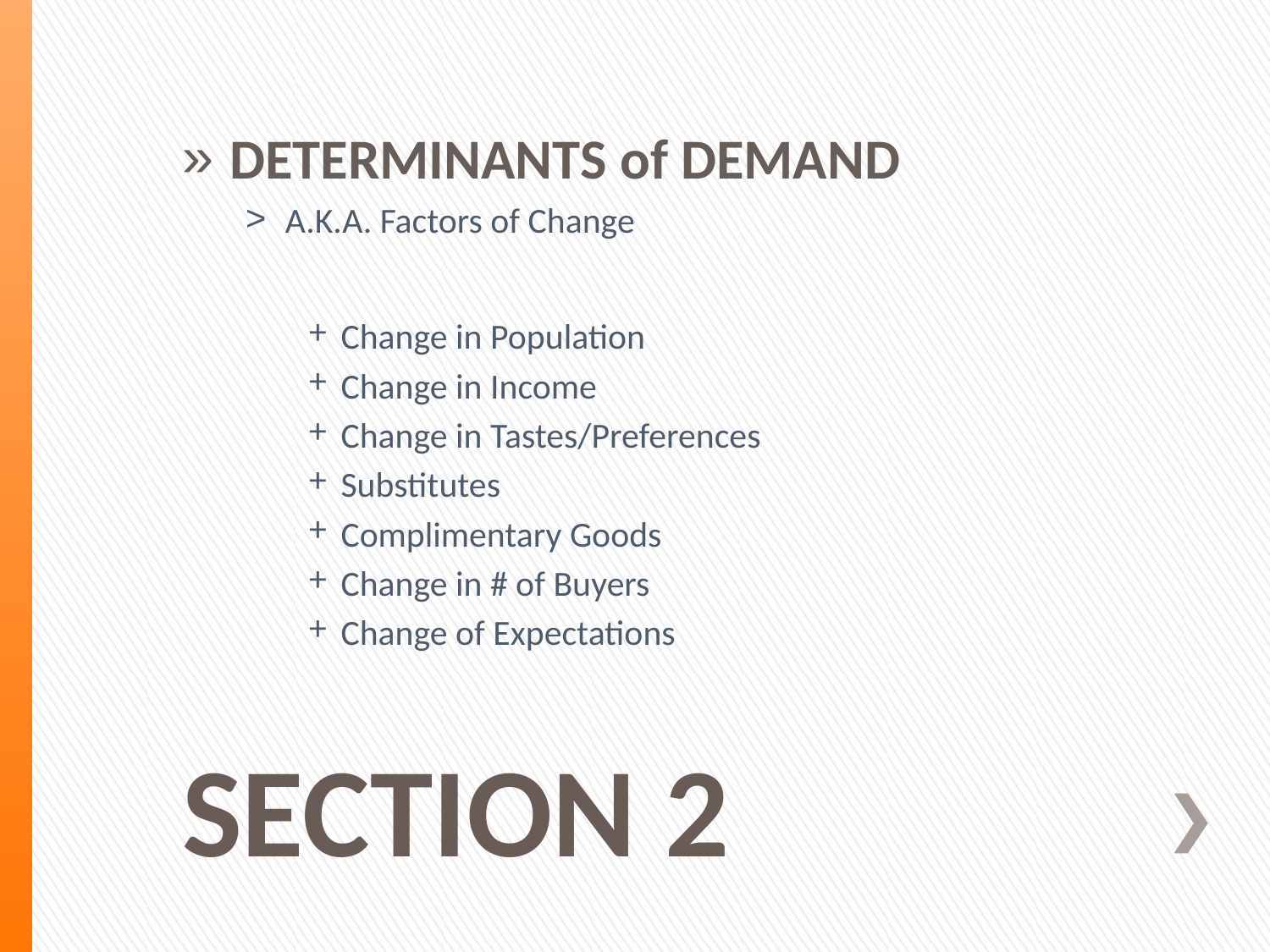

DETERMINANTS of DEMAND
A.K.A. Factors of Change

Change in Population
Change in Income
Change in Tastes/Preferences
Substitutes
Complimentary Goods
Change in # of Buyers
Change of Expectations
# SECTION 2